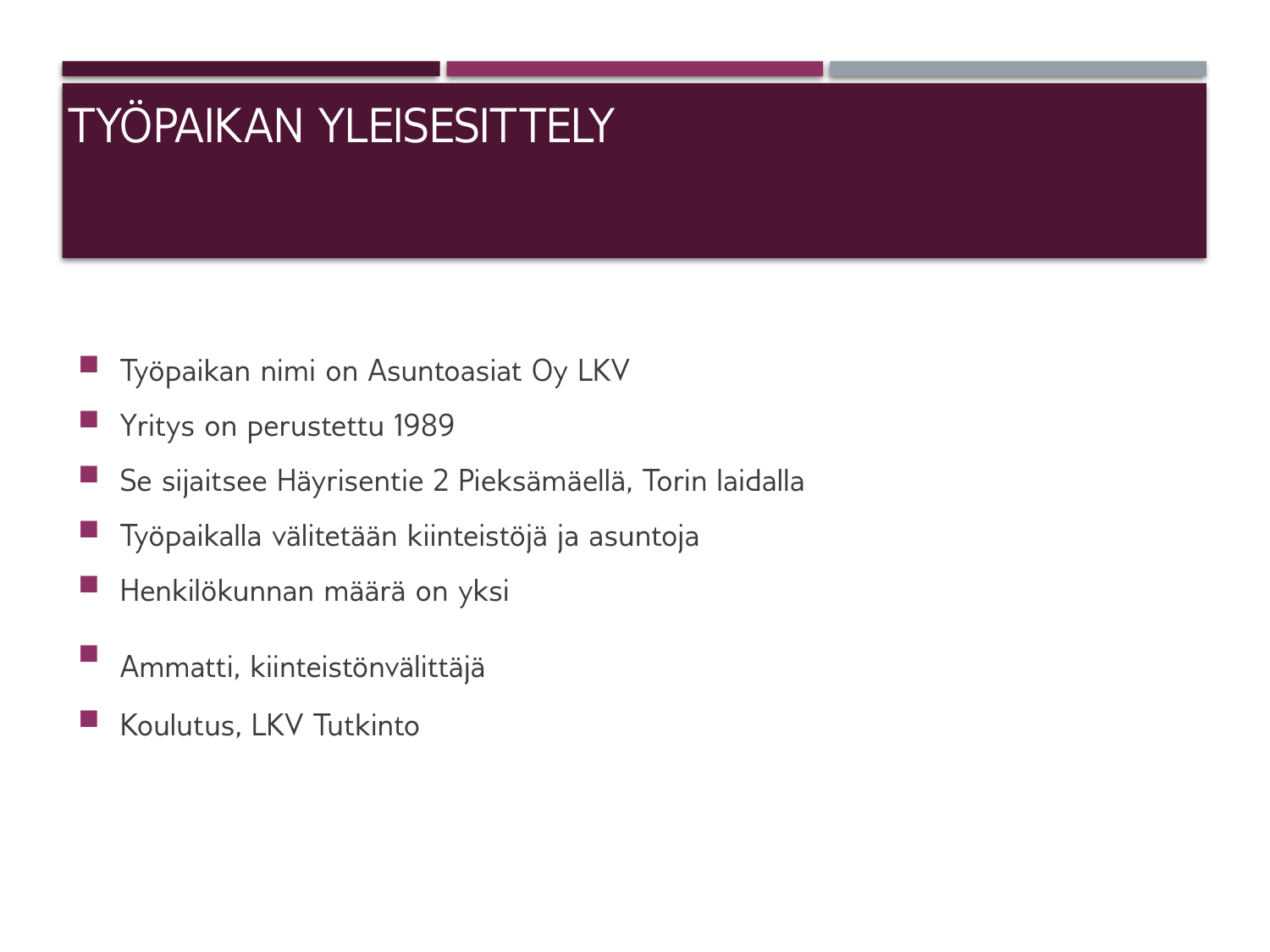

# Työpaikan yleisesittely

Työpaikan nimi on Asuntoasiat Oy LKV
Yritys on perustettu 1989
Se sijaitsee Häyrisentie 2 Pieksämäellä, Torin laidalla
Työpaikalla välitetään kiinteistöjä ja asuntoja
Henkilökunnan määrä on yksi
Ammatti, kiinteistönvälittäjä
Koulutus, LKV Tutkinto